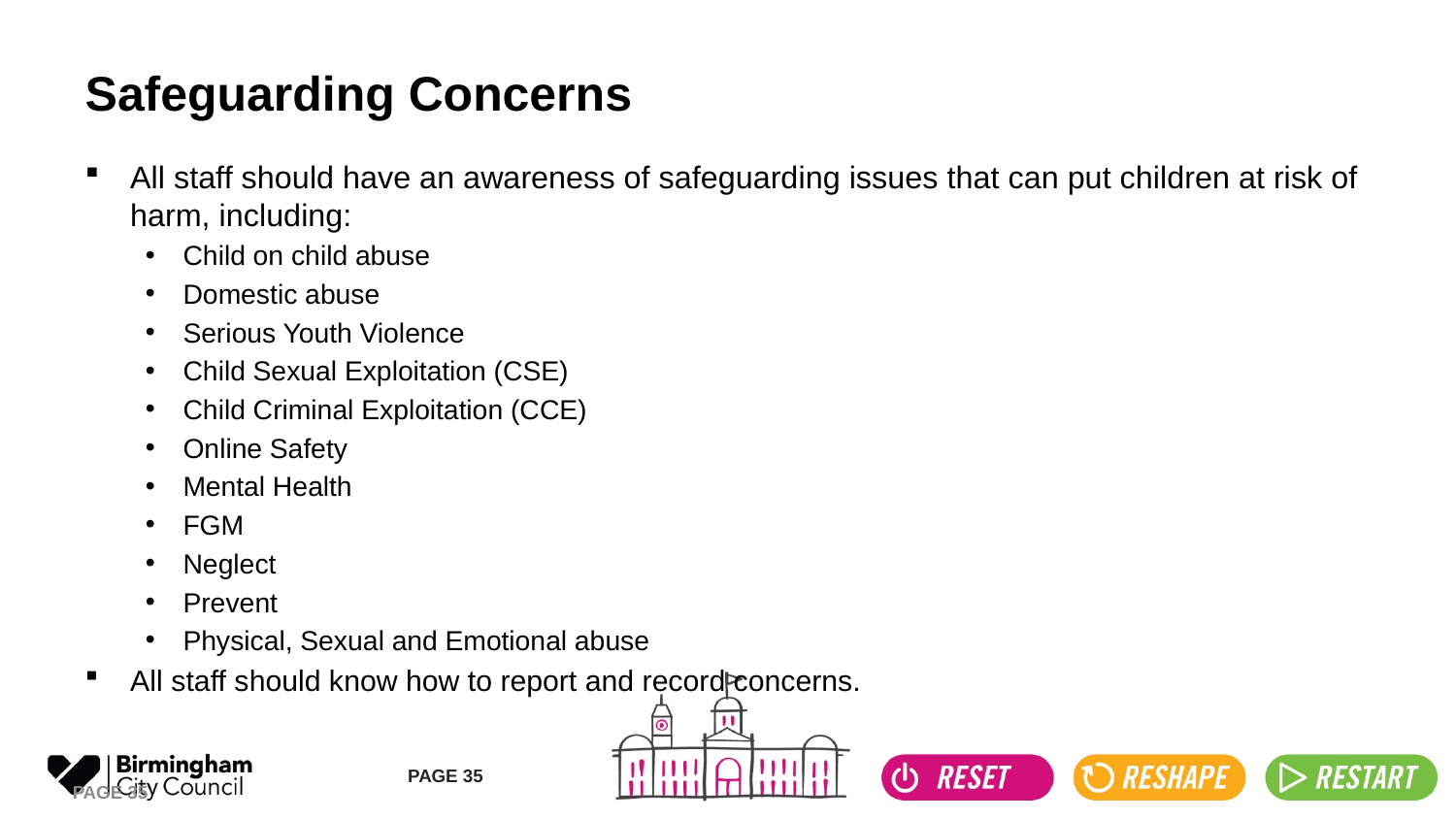

# Safeguarding Concerns
All staff should have an awareness of safeguarding issues that can put children at risk of harm, including:
Child on child abuse
Domestic abuse
Serious Youth Violence
Child Sexual Exploitation (CSE)
Child Criminal Exploitation (CCE)
Online Safety
Mental Health
FGM
Neglect
Prevent
Physical, Sexual and Emotional abuse
All staff should know how to report and record concerns.

PAGE 35